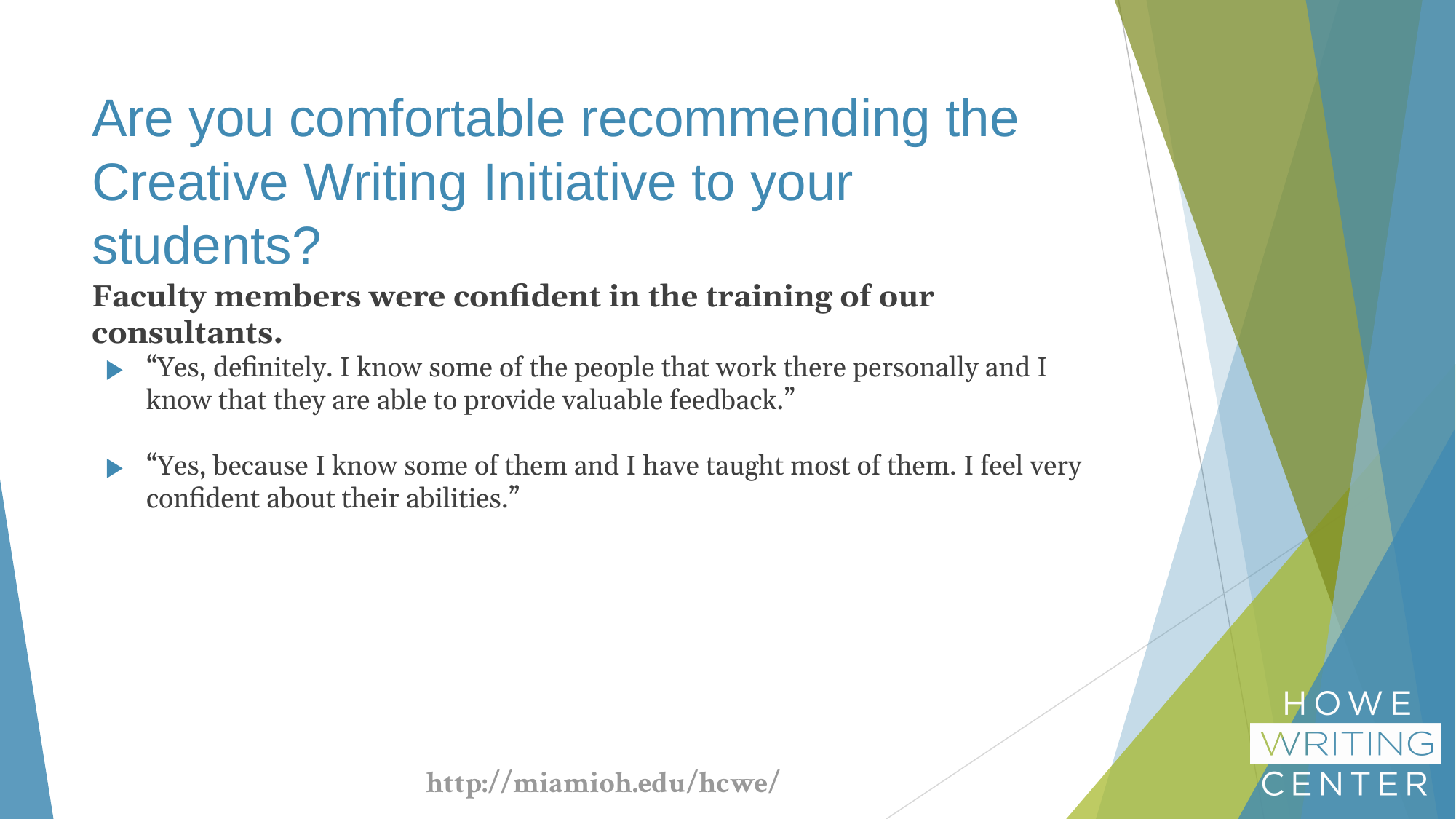

# Are you comfortable recommending the Creative Writing Initiative to your students?
Faculty members were confident in the training of our consultants.
“Yes, definitely. I know some of the people that work there personally and I know that they are able to provide valuable feedback.”

“Yes, because I know some of them and I have taught most of them. I feel very confident about their abilities.”